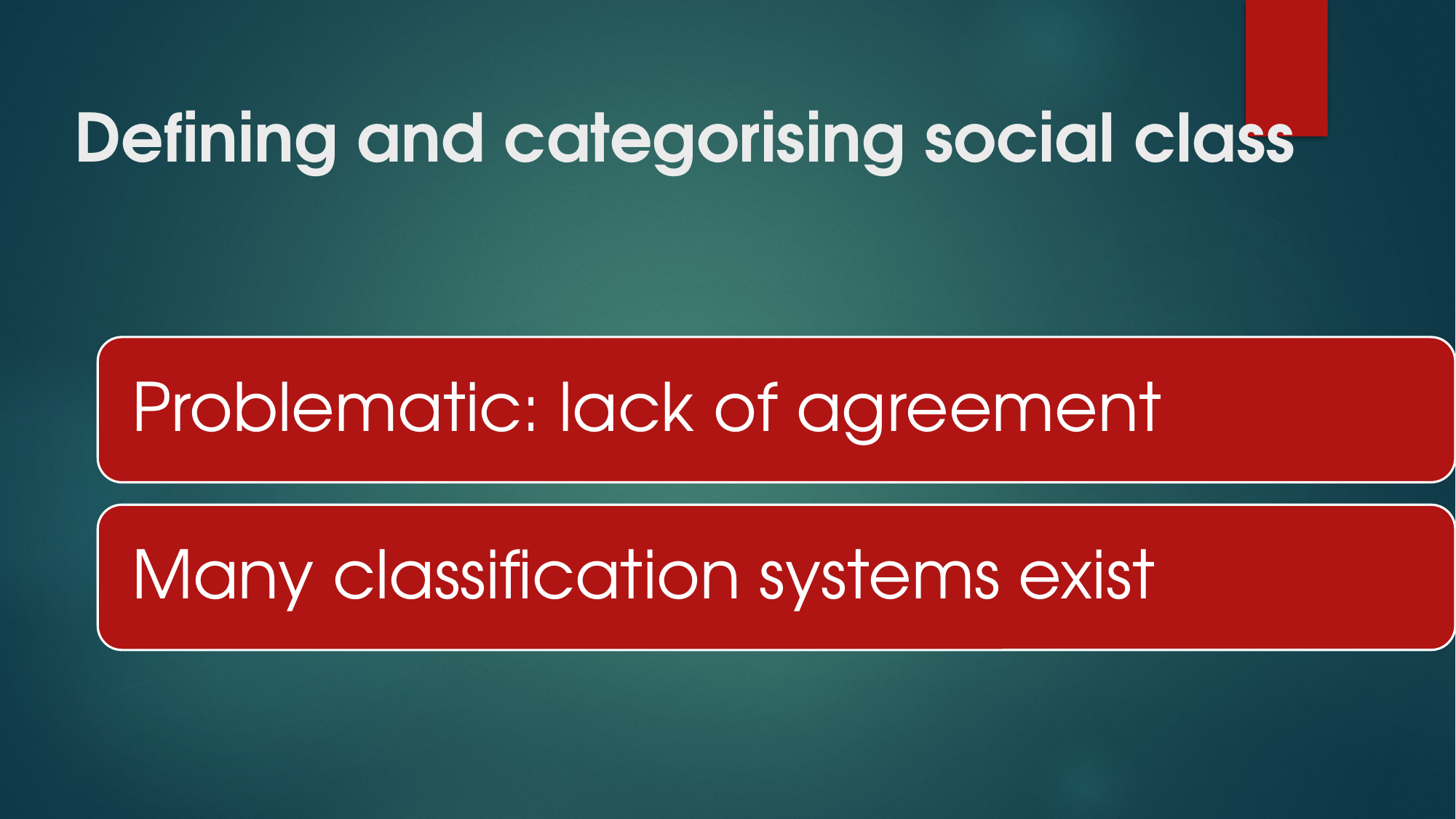

Defining and categorising social class
Problematic: lack of agreement
Many classification systems exist